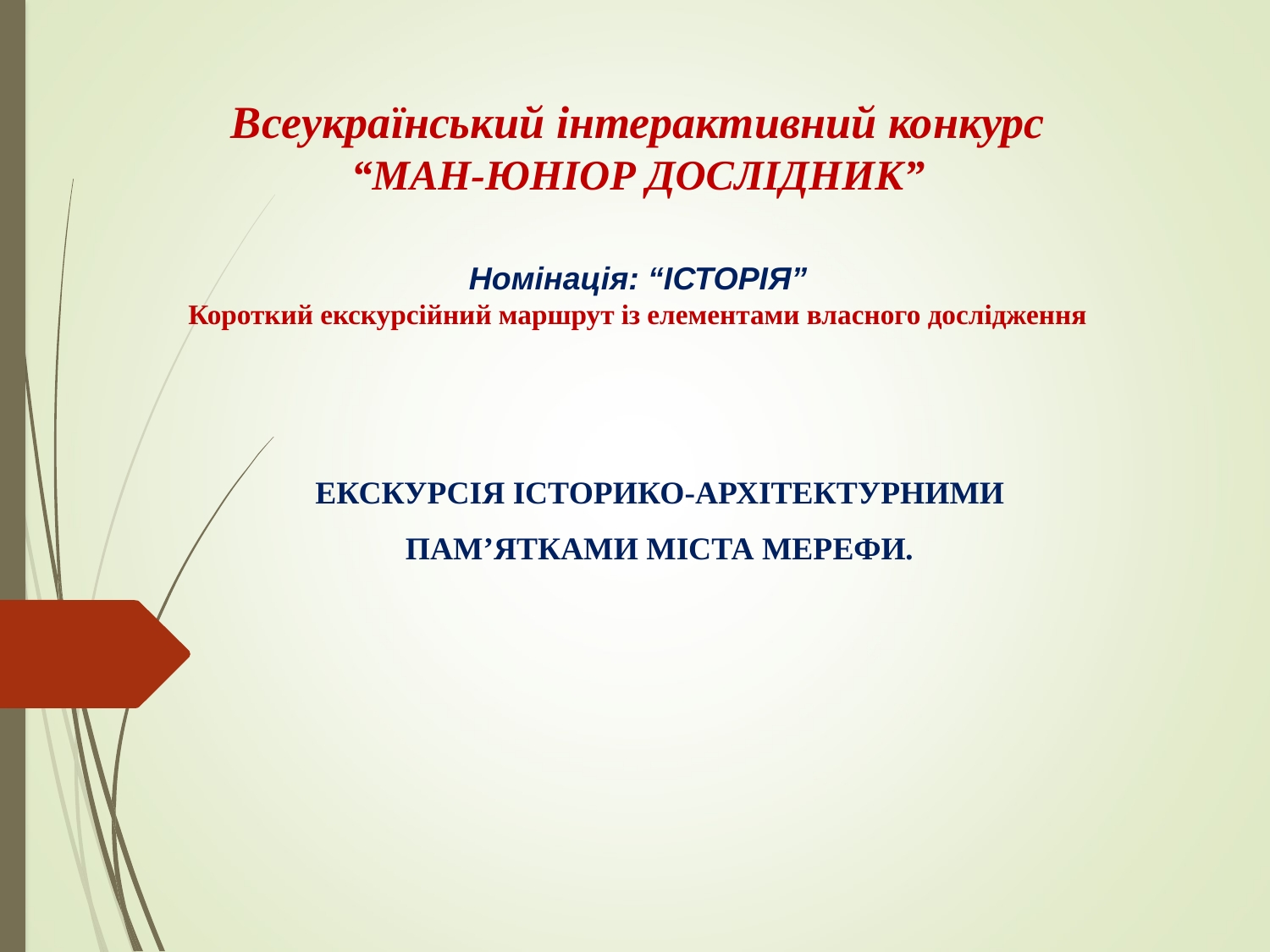

# Всеукраїнський інтерактивний конкурс “МАН-ЮНІОР ДОСЛІДНИК”
Номінація: “ІСТОРІЯ”
Короткий екскурсійний маршрут із елементами власного дослідження
ЕКСКУРСІЯ ІСТОРИКО-АРХІТЕКТУРНИМИ
ПАМ’ЯТКАМИ МІСТА МЕРЕФИ.